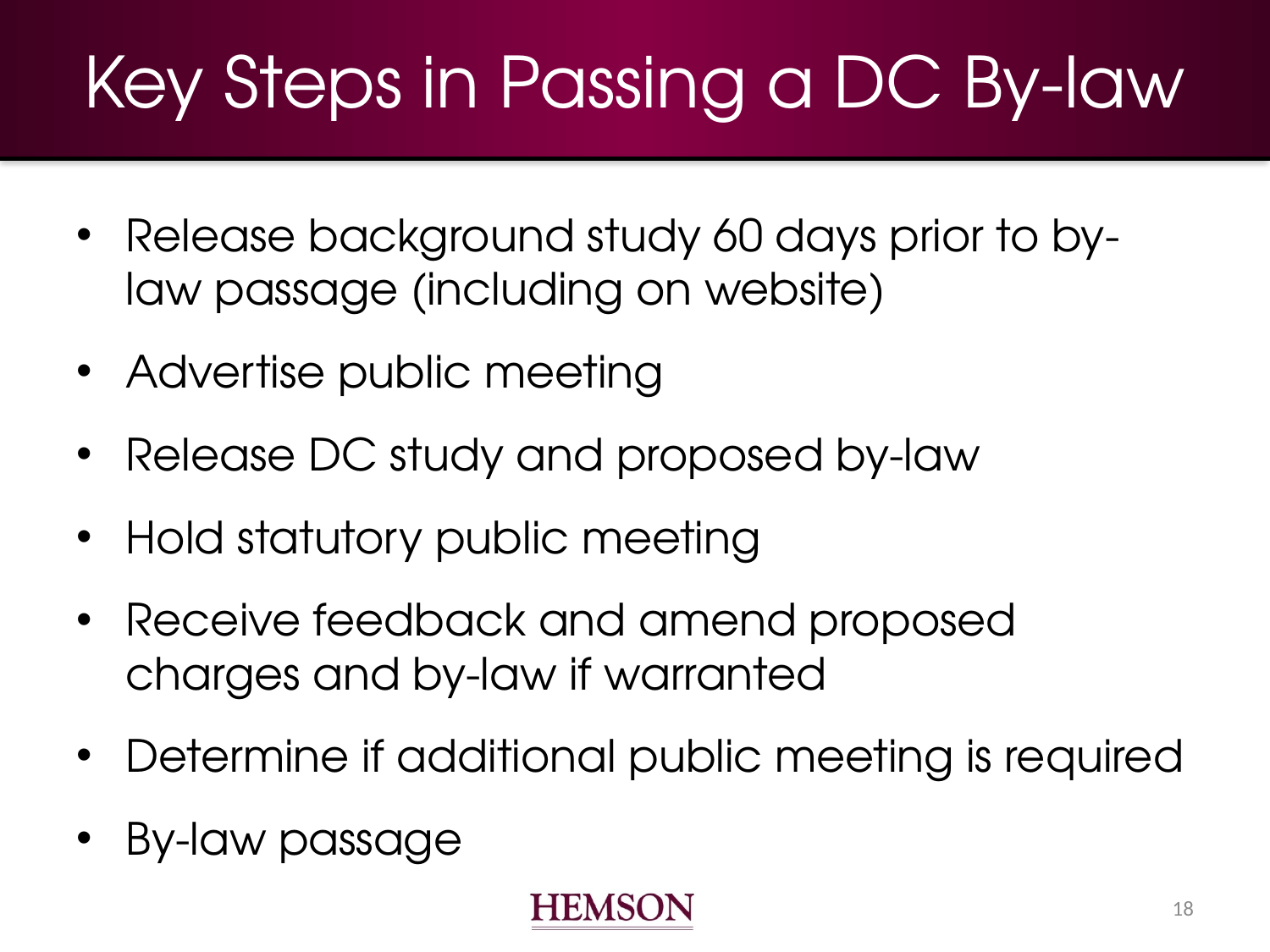

# Key Steps in Passing a DC By-law
Release background study 60 days prior to by-law passage (including on website)
Advertise public meeting
Release DC study and proposed by-law
Hold statutory public meeting
Receive feedback and amend proposed charges and by-law if warranted
Determine if additional public meeting is required
By-law passage

18